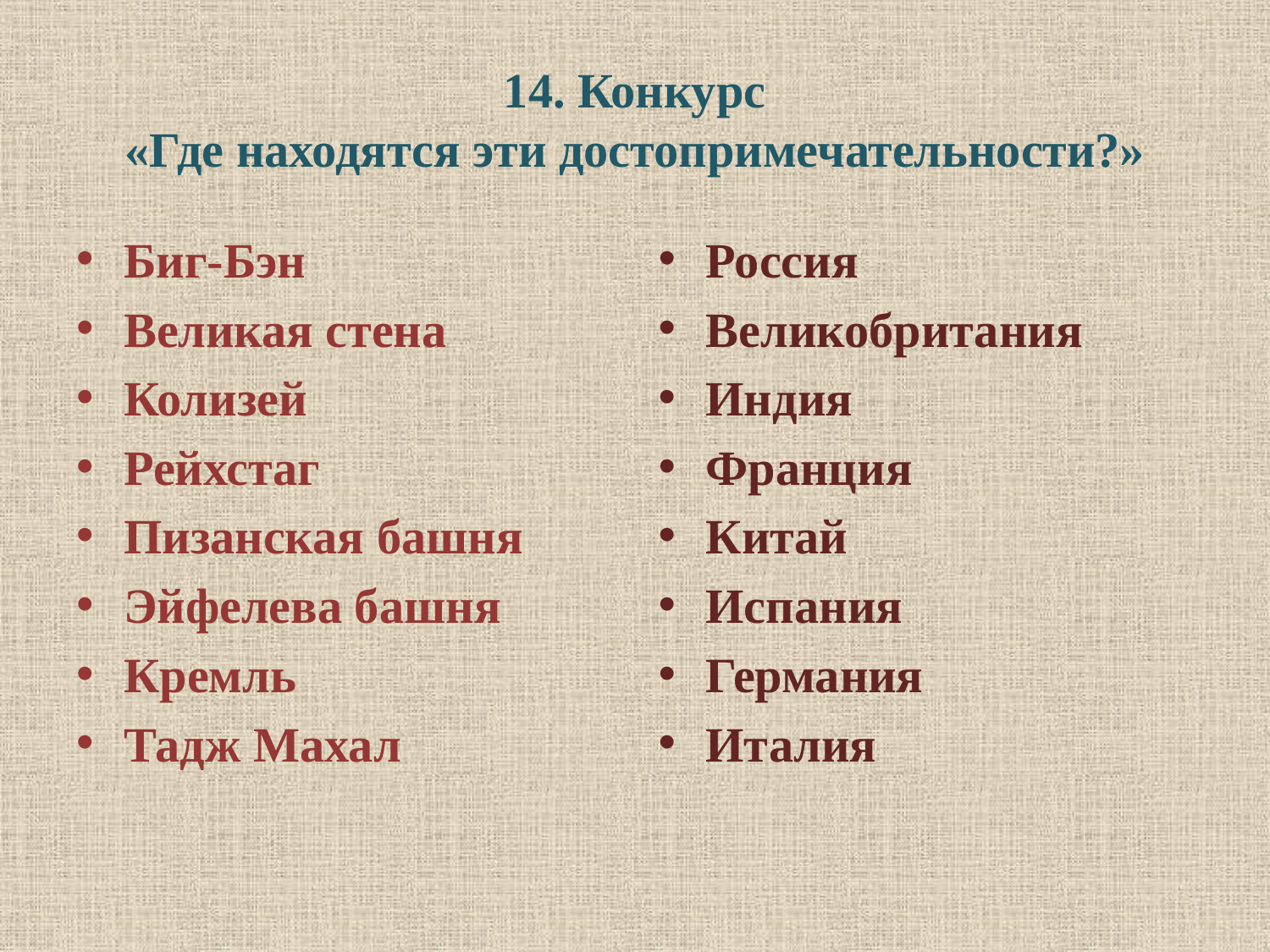

# 14. Конкурс «Где находятся эти достопримечательности?»
Биг-Бэн
Великая стена
Колизей
Рейхстаг
Пизанская башня
Эйфелева башня
Кремль
Тадж Махал
Россия
Великобритания
Индия
Франция
Китай
Испания
Германия
Италия